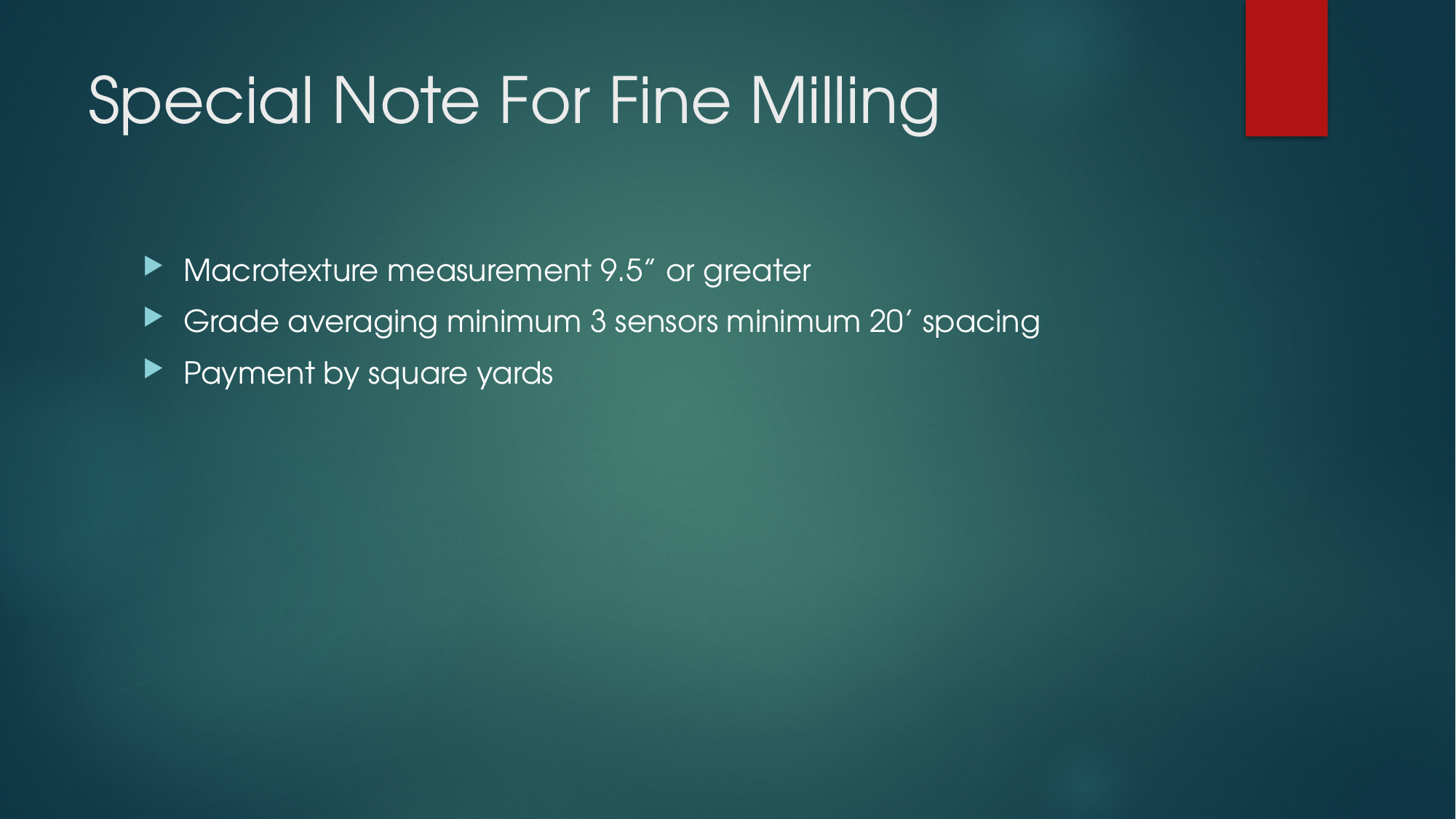

# Special Note For Fine Milling
Macrotexture measurement 9.5” or greater
Grade averaging minimum 3 sensors minimum 20’ spacing
Payment by square yards